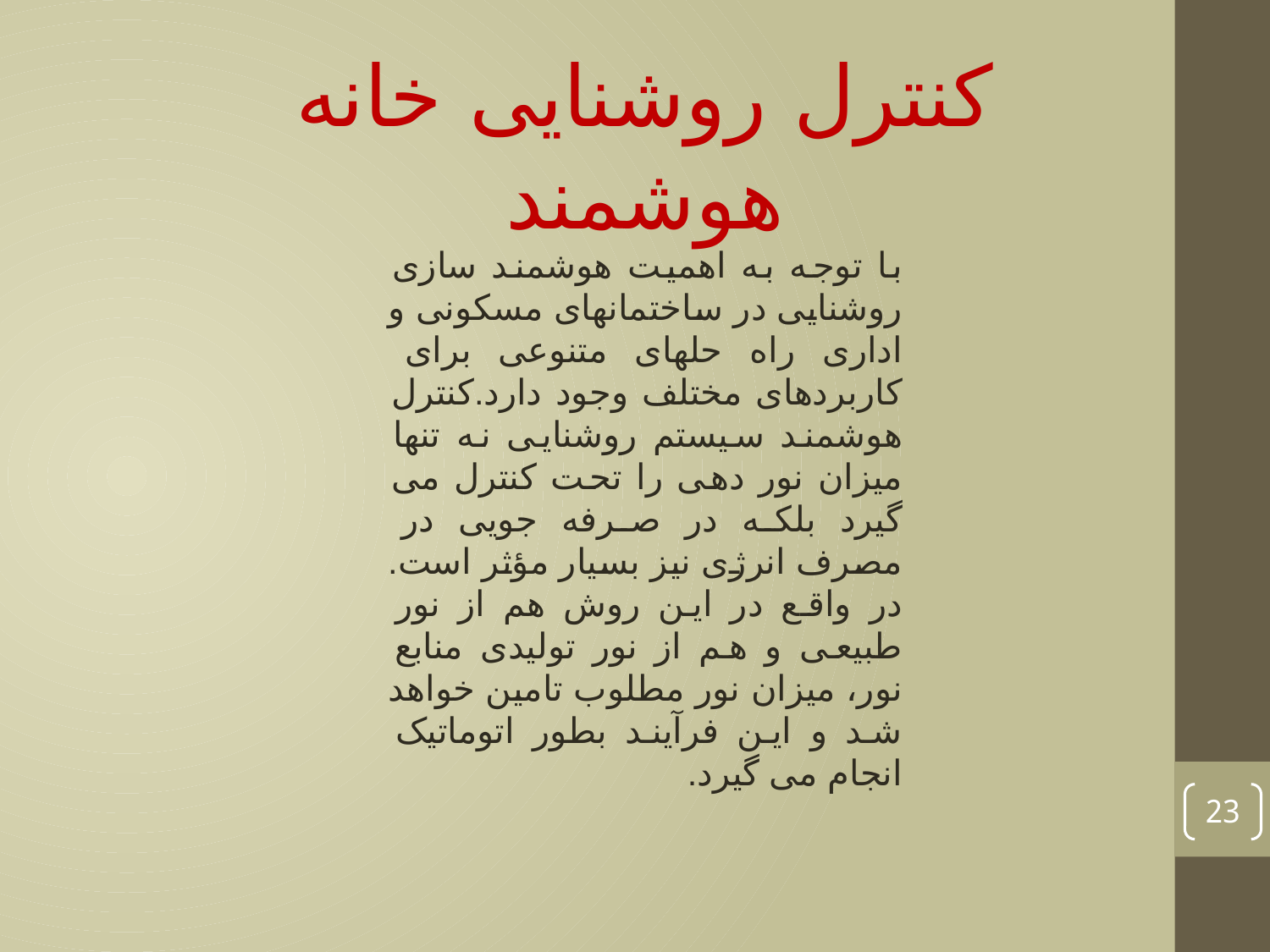

کنترل روشنایی خانه هوشمند
با توجه به اهمیت هوشمند سازی روشنایی در ساختمانهای مسکونی و اداری راه حلهای متنوعی برای کاربردهای مختلف وجود دارد.کنترل هوشمند سیستم روشنایی نه تنها میزان نور دهی را تحت کنترل می گیرد بلکه در صرفه جویی در مصرف انرژی نیز بسیار مؤثر است. در واقع در این روش هم از نور طبیعی و هم از نور تولیدی منابع نور، میزان نور مطلوب تامین خواهد شد و این فرآیند بطور اتوماتیک انجام می گیرد.
23